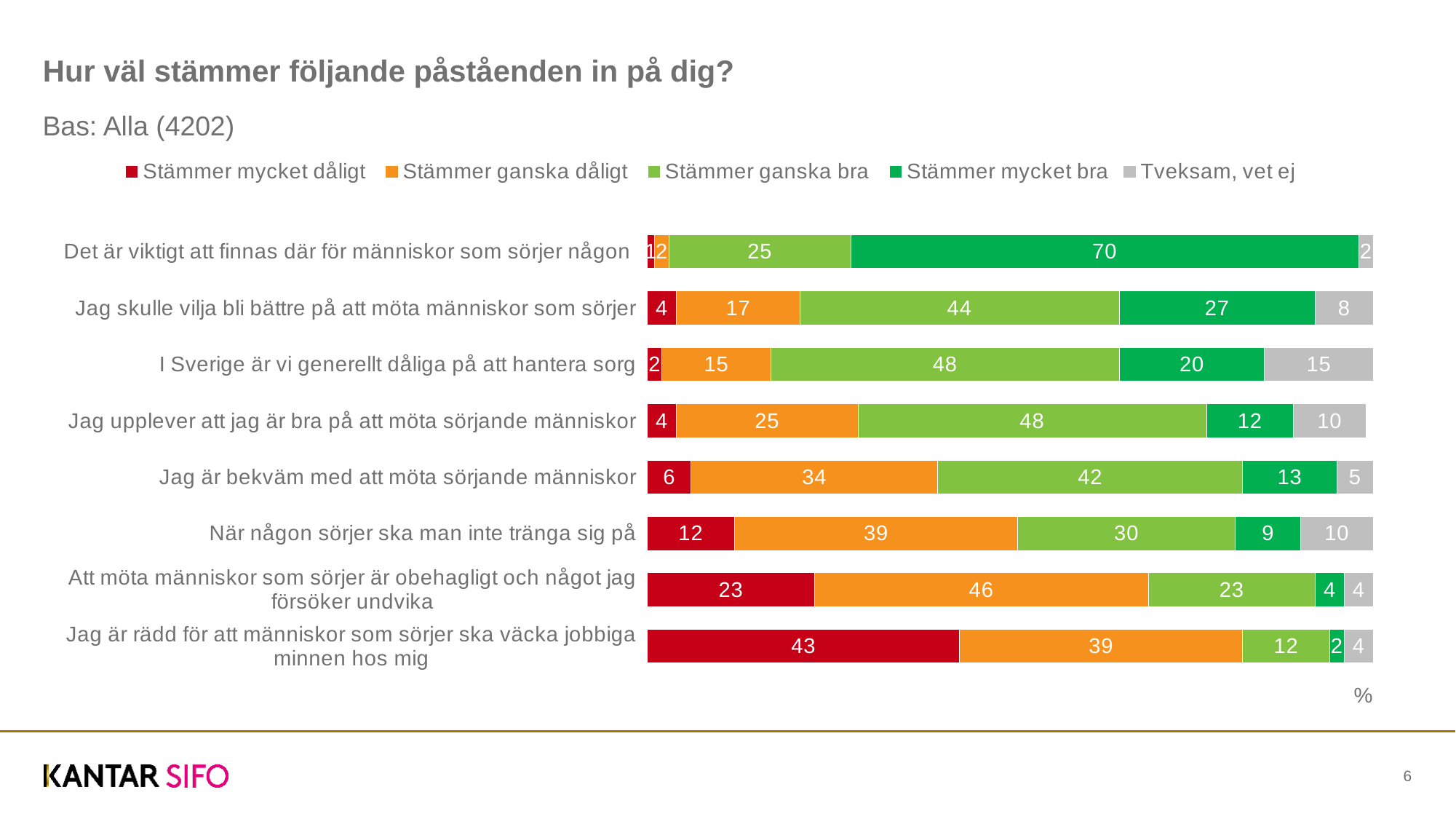

# Hur väl stämmer följande påståenden in på dig?
Bas: Alla (4202)

### Chart

| Category | Stämmer mycket dåligt  | Stämmer ganska dåligt  | Stämmer ganska bra  | Stämmer mycket bra | Tveksam, vet ej  |
|---|---|---|---|---|---|
| Jag är rädd för att människor som sörjer ska väcka jobbiga minnen hos mig | 43.0 | 39.0 | 12.0 | 2.0 | 4.0 |
| Att möta människor som sörjer är obehagligt och något jag försöker undvika | 23.0 | 46.0 | 23.0 | 4.0 | 4.0 |
| När någon sörjer ska man inte tränga sig på | 12.0 | 39.0 | 30.0 | 9.0 | 10.0 |
| Jag är bekväm med att möta sörjande människor | 6.0 | 34.0 | 42.0 | 13.0 | 5.0 |
| Jag upplever att jag är bra på att möta sörjande människor | 4.0 | 25.0 | 48.0 | 12.0 | 10.0 |
| I Sverige är vi generellt dåliga på att hantera sorg | 2.0 | 15.0 | 48.0 | 20.0 | 15.0 |
| Jag skulle vilja bli bättre på att möta människor som sörjer | 4.0 | 17.0 | 44.0 | 27.0 | 8.0 |
| Det är viktigt att finnas där för människor som sörjer någon  | 1.0 | 2.0 | 25.0 | 70.0 | 2.0 |
%
6